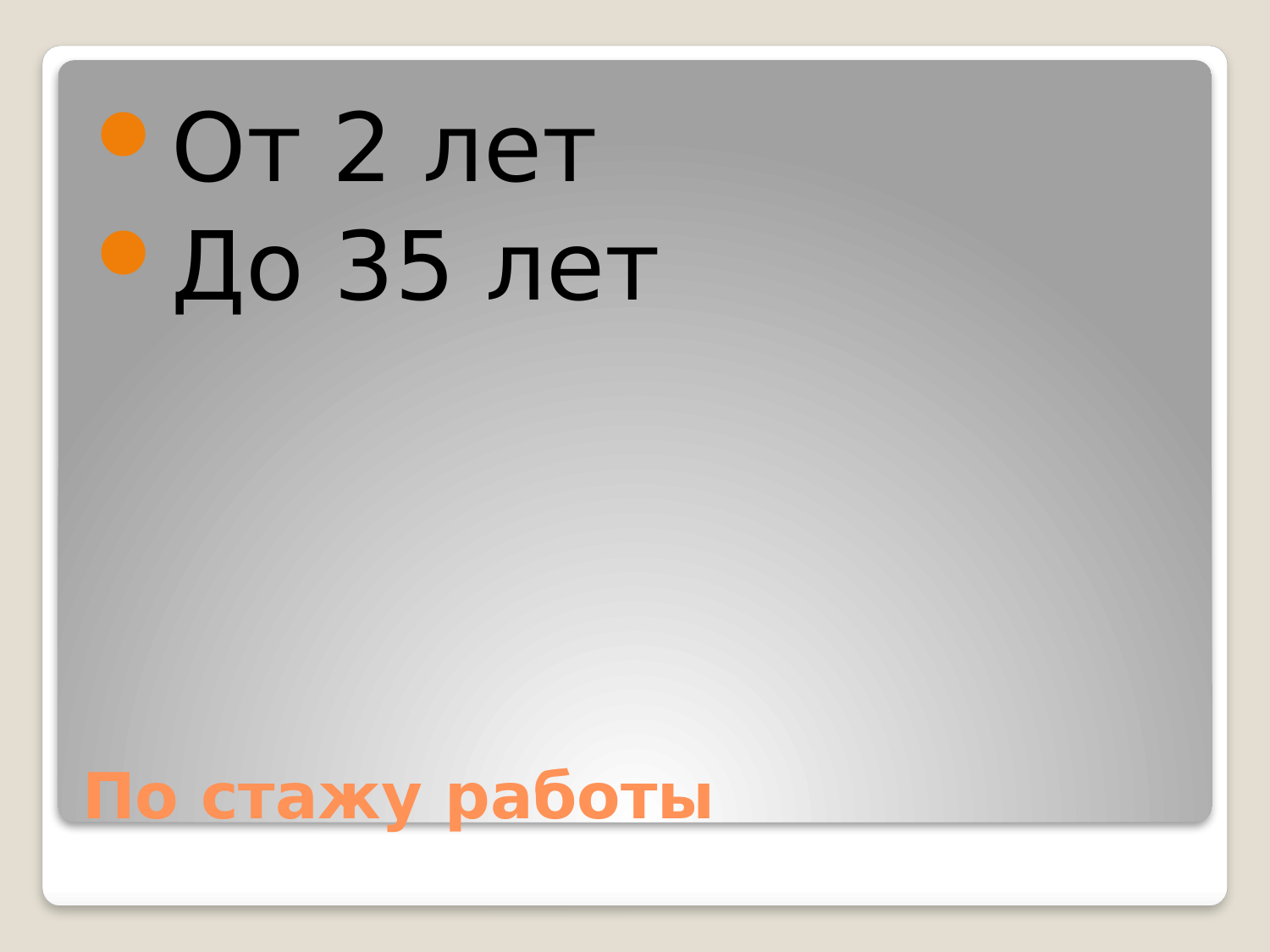

От 2 лет
До 35 лет
# По стажу работы